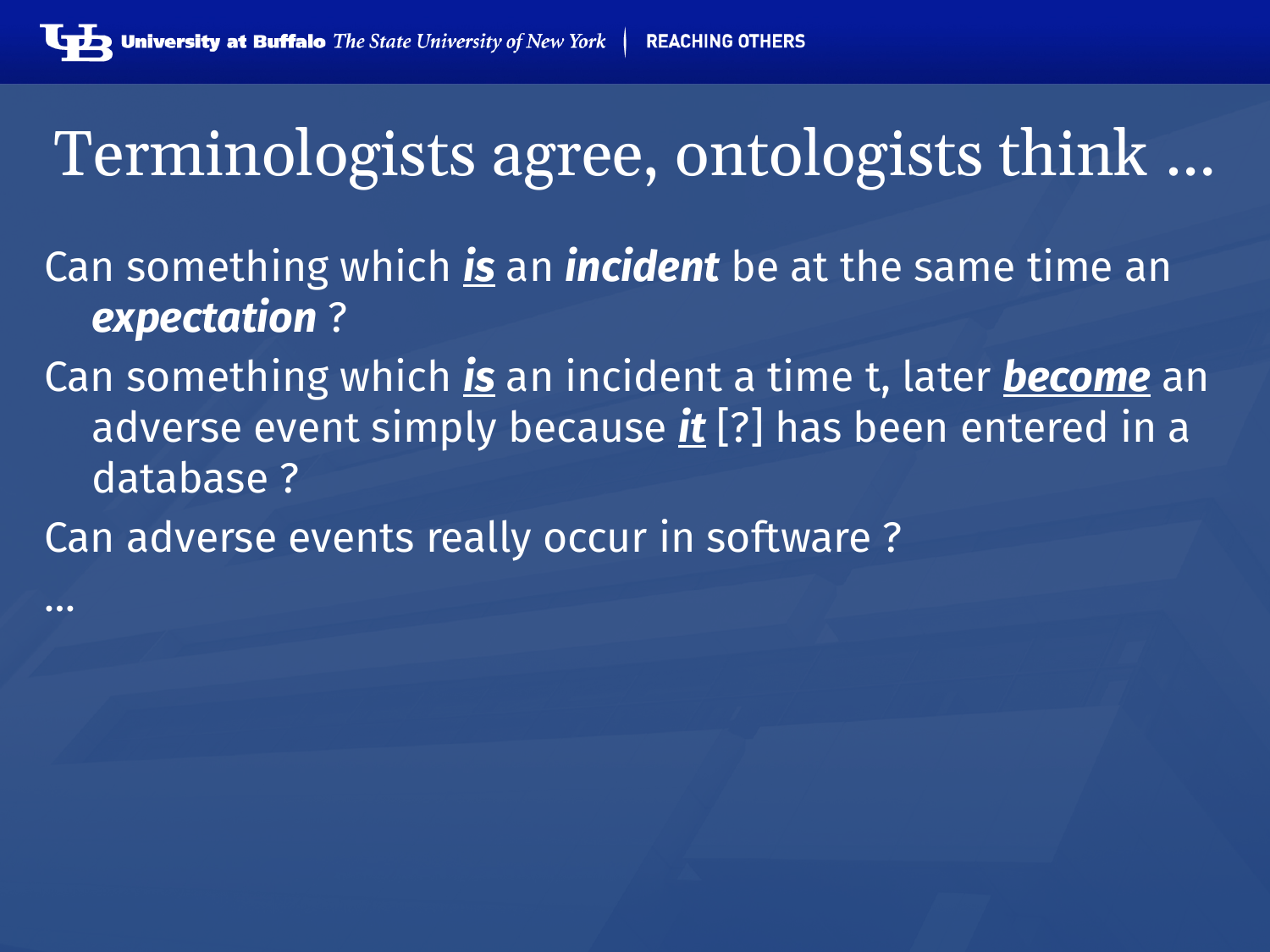

# Terminologists agree, ontologists think …
Can something which is an incident be at the same time an expectation ?
Can something which is an incident a time t, later become an adverse event simply because it [?] has been entered in a database ?
Can adverse events really occur in software ?
…